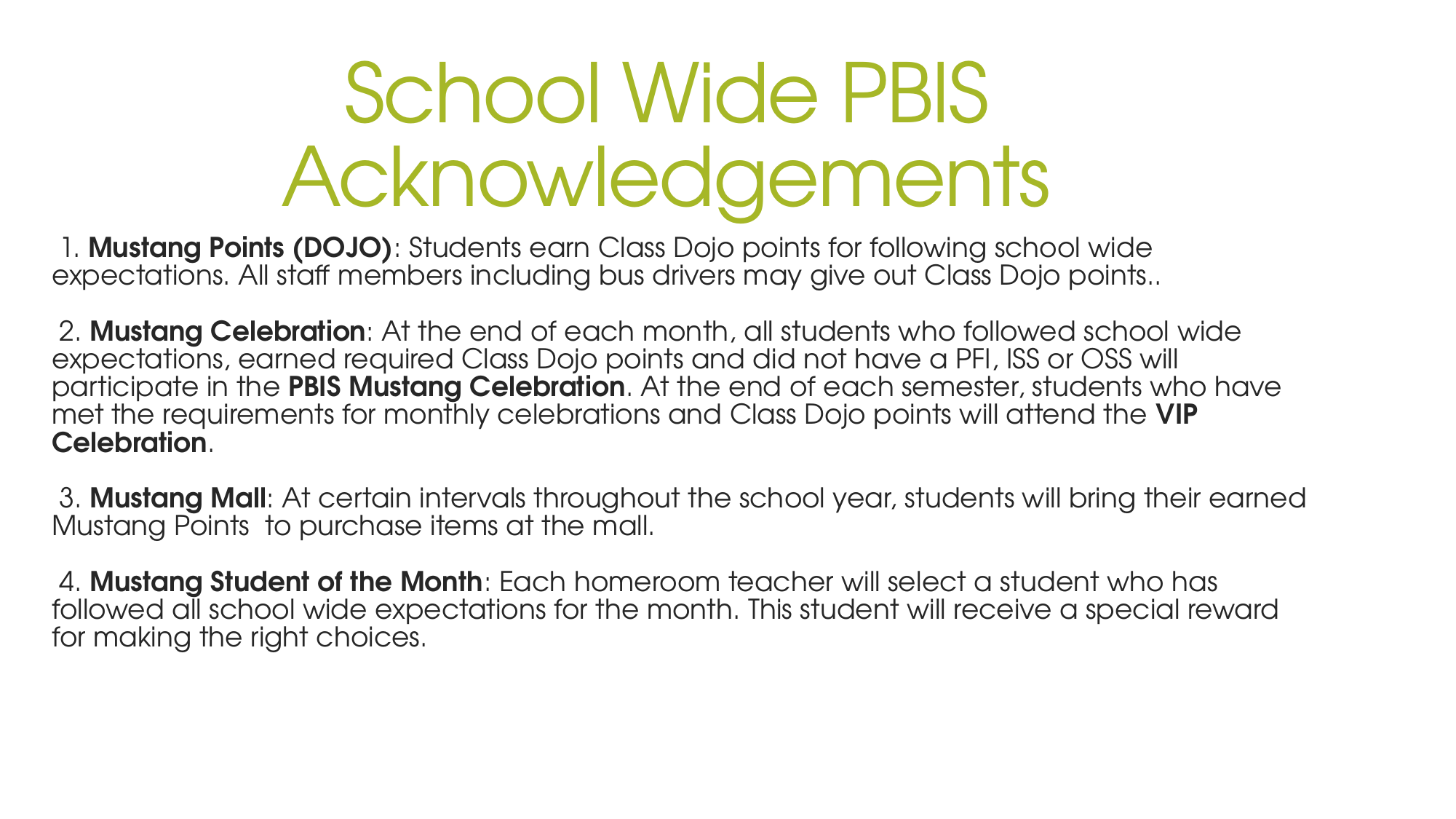

# School Wide PBIS Acknowledgements
1. Mustang Points (DOJO): Students earn Class Dojo points for following school wide expectations. All staff members including bus drivers may give out Class Dojo points..

2. Mustang Celebration: At the end of each month, all students who followed school wide expectations, earned required Class Dojo points and did not have a PFI, ISS or OSS will participate in the PBIS Mustang Celebration. At the end of each semester, students who have met the requirements for monthly celebrations and Class Dojo points will attend the VIP Celebration.

3. Mustang Mall: At certain intervals throughout the school year, students will bring their earned Mustang Points  to purchase items at the mall.

4. Mustang Student of the Month: Each homeroom teacher will select a student who has followed all school wide expectations for the month. This student will receive a special reward for making the right choices.